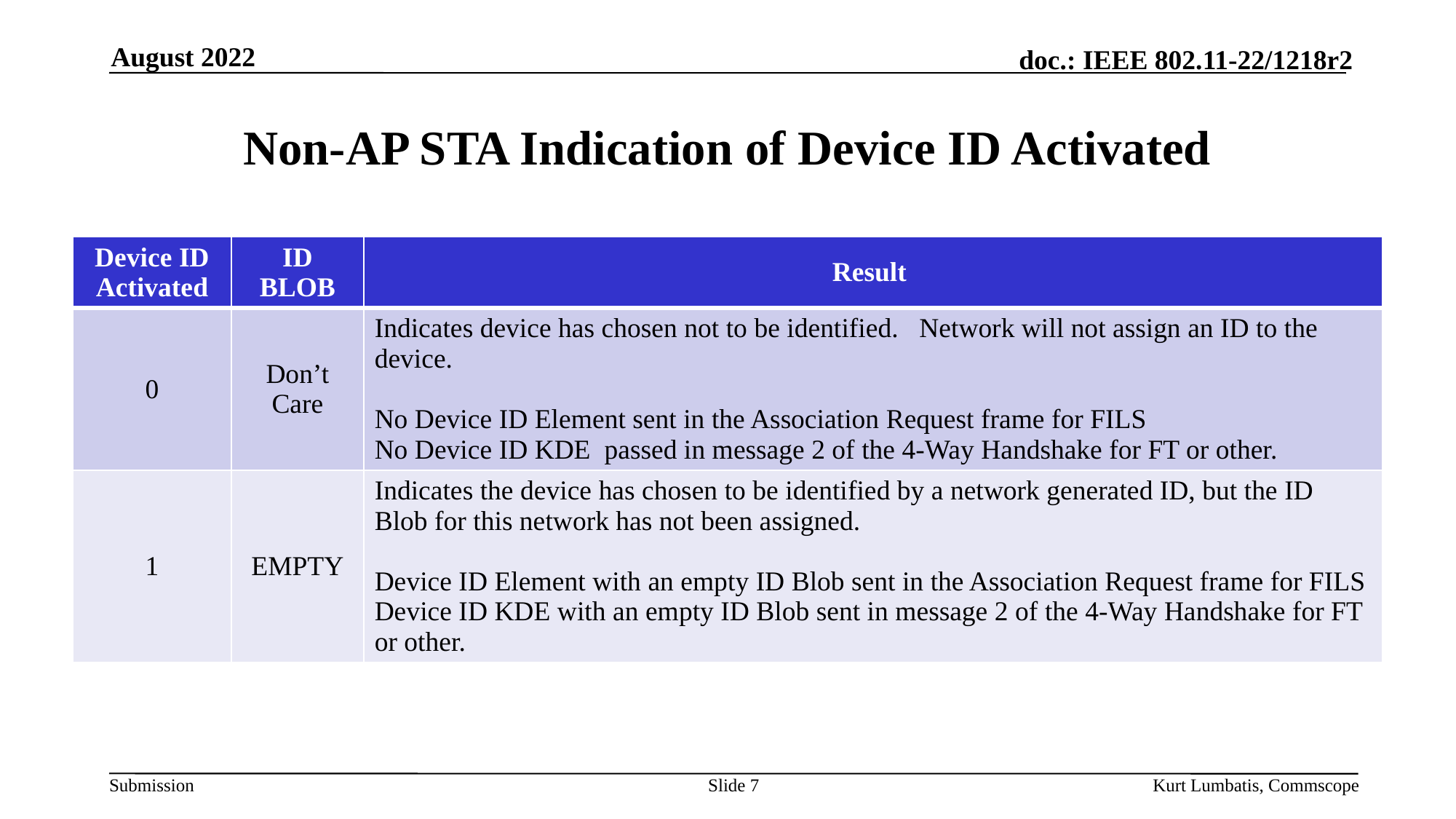

August 2022
# Non-AP STA Indication of Device ID Activated
| Device ID Activated | ID BLOB | Result |
| --- | --- | --- |
| 0 | Don’t Care | Indicates device has chosen not to be identified. Network will not assign an ID to the device. No Device ID Element sent in the Association Request frame for FILS No Device ID KDE passed in message 2 of the 4-Way Handshake for FT or other. |
| 1 | EMPTY | Indicates the device has chosen to be identified by a network generated ID, but the ID Blob for this network has not been assigned. Device ID Element with an empty ID Blob sent in the Association Request frame for FILS Device ID KDE with an empty ID Blob sent in message 2 of the 4-Way Handshake for FT or other. |
Slide 7
Kurt Lumbatis, Commscope